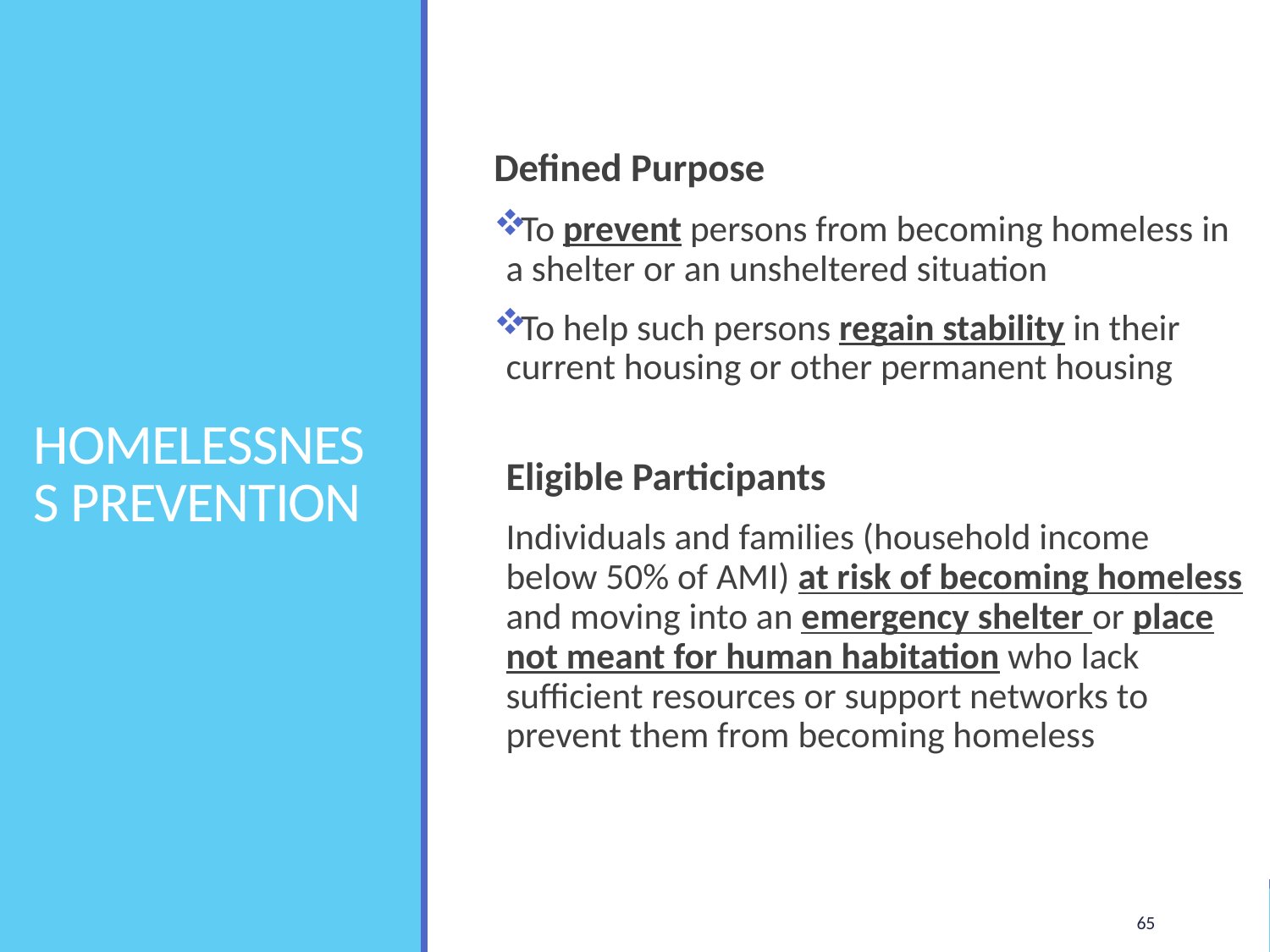

# HOMELESSNESS PREVENTION

Defined Purpose
To prevent persons from becoming homeless in a shelter or an unsheltered situation
To help such persons regain stability in their current housing or other permanent housing

	Eligible Participants
Individuals and families (household income below 50% of AMI) at risk of becoming homeless and moving into an emergency shelter or place not meant for human habitation who lack sufficient resources or support networks to prevent them from becoming homeless

65